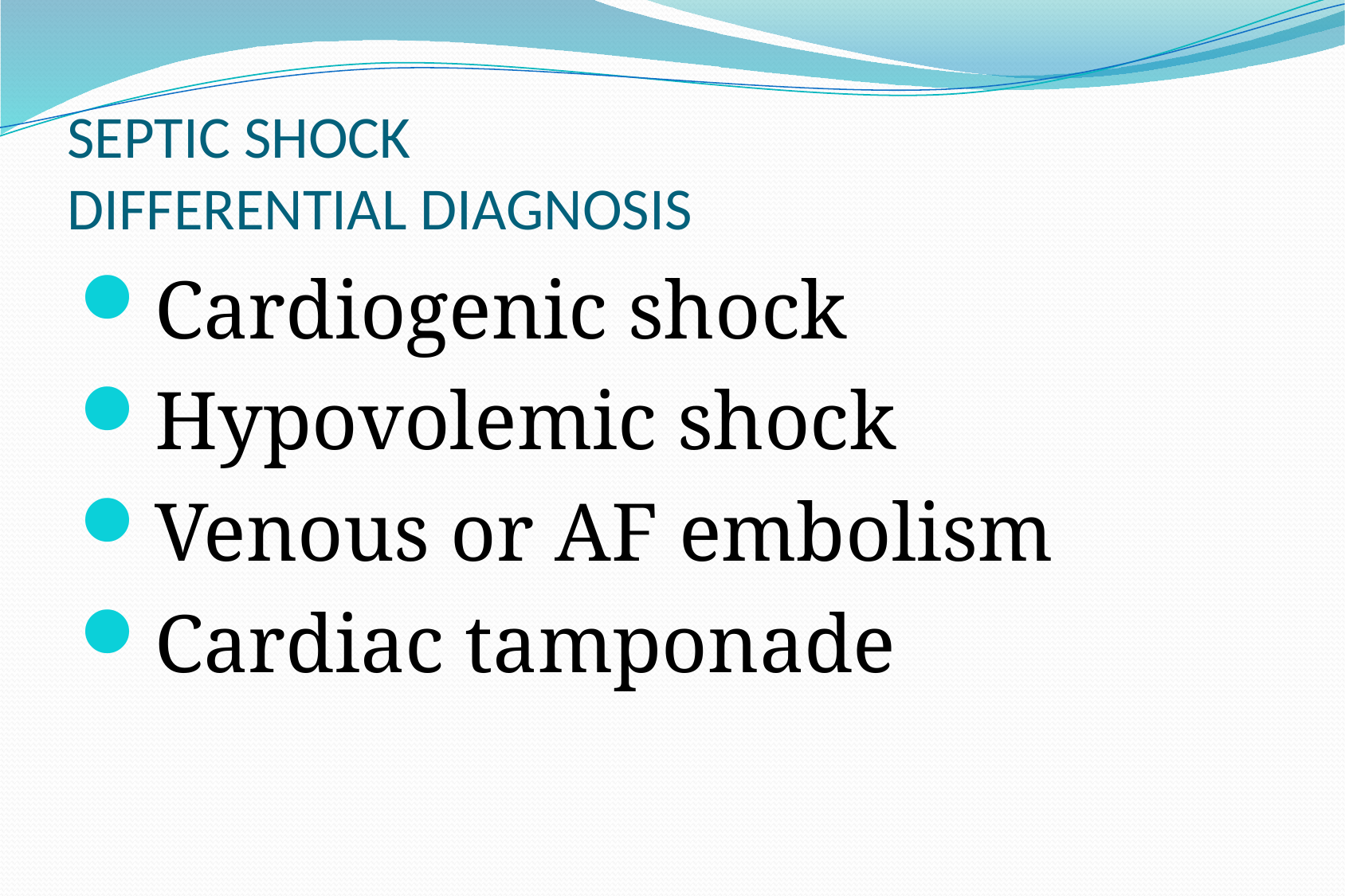

# SEPTIC SHOCK DIFFERENTIAL DIAGNOSIS
Cardiogenic shock
Hypovolemic shock
Venous or AF embolism
Cardiac tamponade